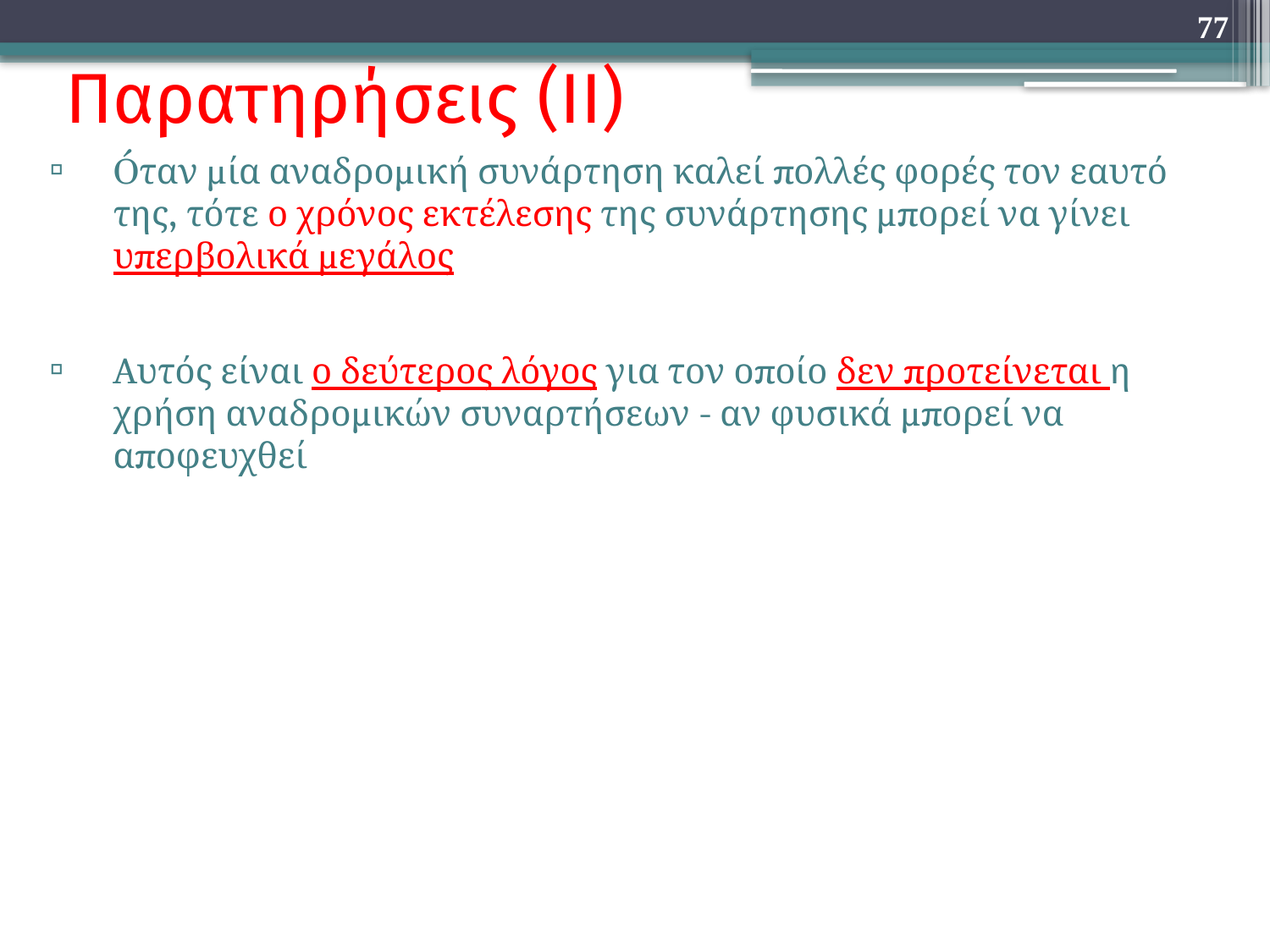

77
# Παρατηρήσεις (ΙΙ)
Όταν μία αναδρομική συνάρτηση καλεί πολλές φορές τον εαυτό της, τότε ο χρόνος εκτέλεσης της συνάρτησης μπορεί να γίνει υπερβολικά μεγάλος

Αυτός είναι ο δεύτερος λόγος για τον οποίο δεν προτείνεται η χρήση αναδρομικών συναρτήσεων - αν φυσικά μπορεί να αποφευχθεί